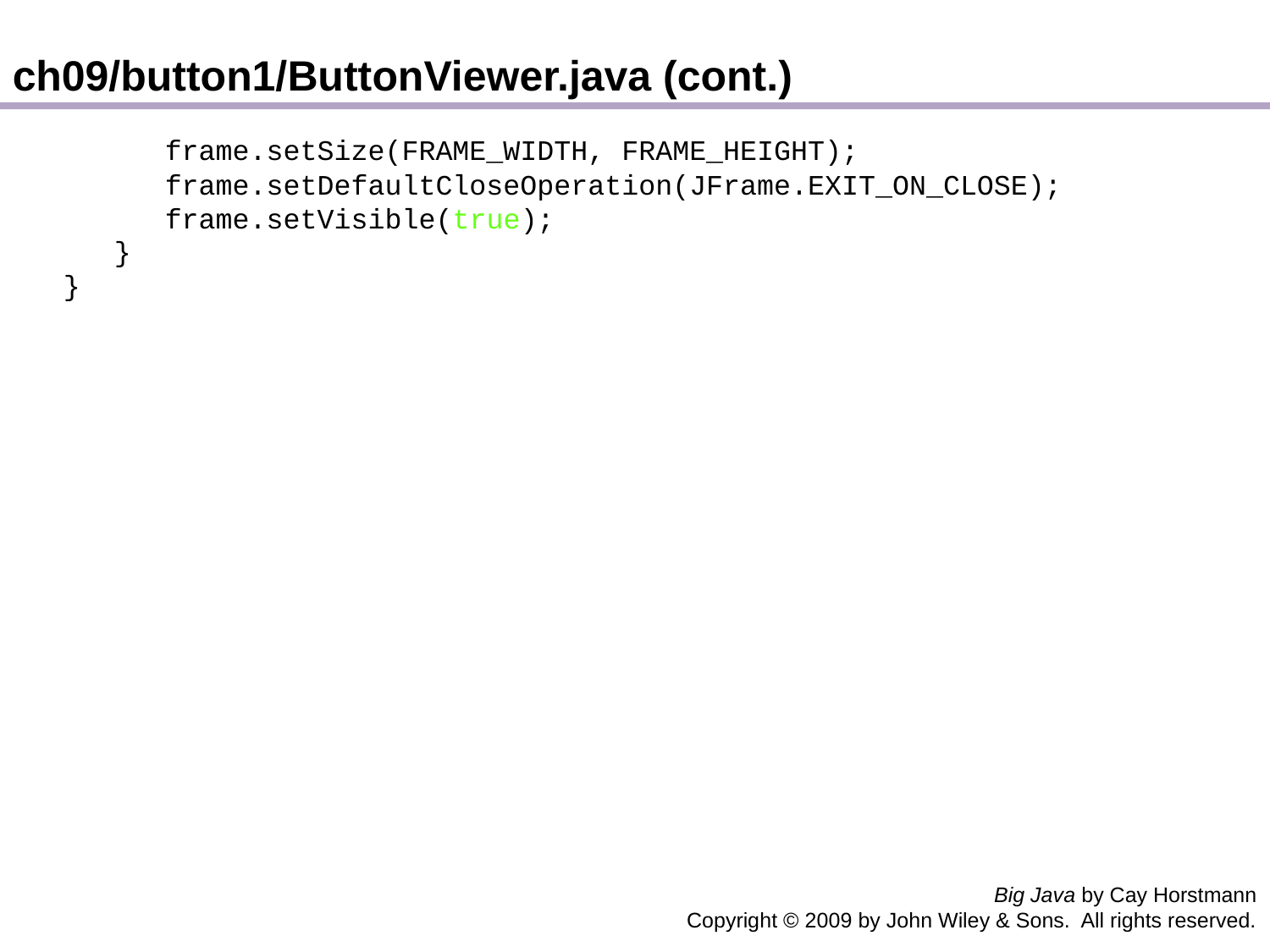

ch09/button1/ButtonViewer.java (cont.)
         frame.setSize(FRAME_WIDTH, FRAME_HEIGHT);
         frame.setDefaultCloseOperation(JFrame.EXIT_ON_CLOSE);
         frame.setVisible(true);
      }
   }
Big Java by Cay Horstmann
Copyright © 2009 by John Wiley & Sons.  All rights reserved.